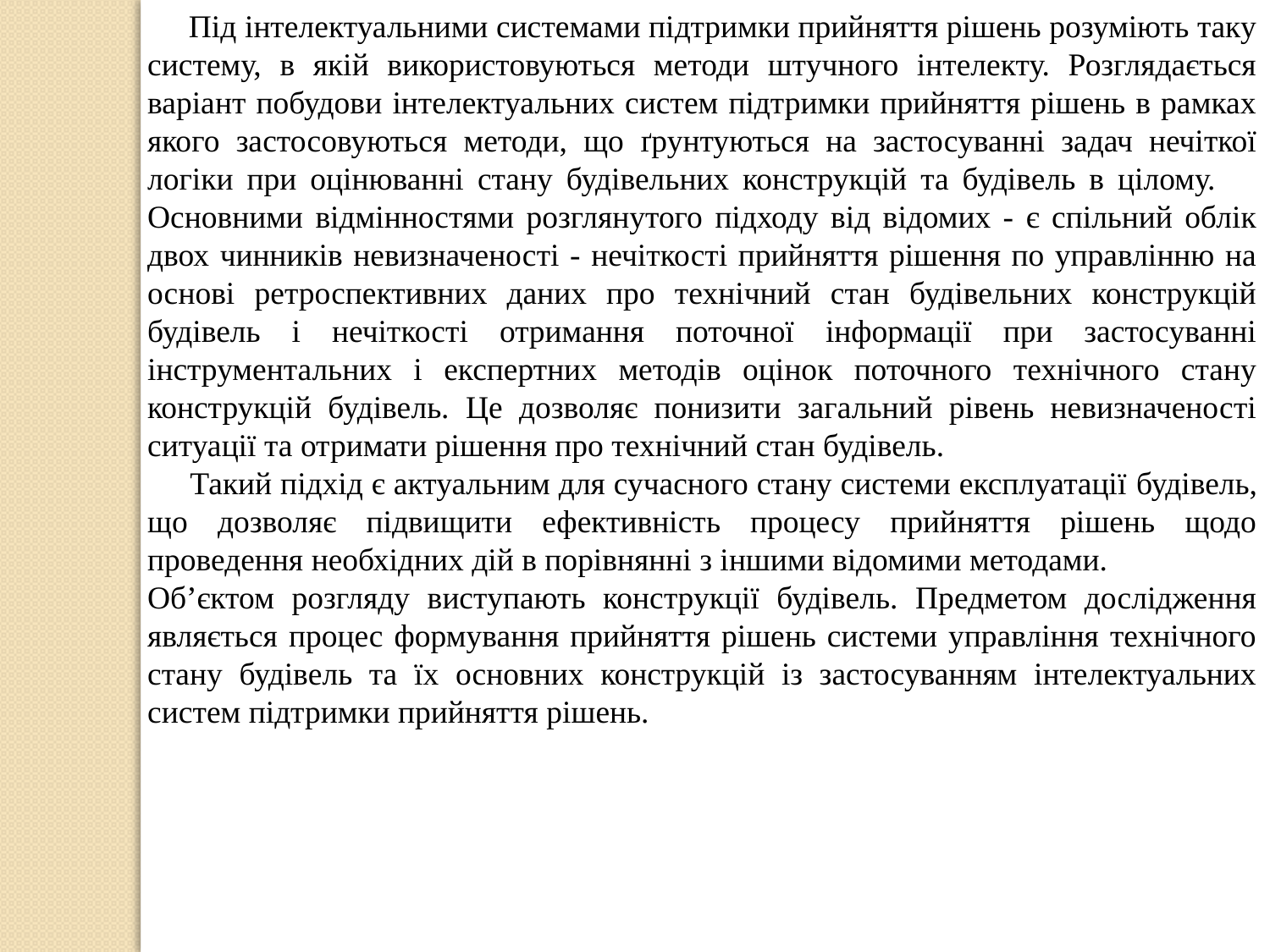

Під інтелектуальними системами підтримки прийняття рішень розуміють таку систему, в якій використовуються методи штучного інтелекту. Розглядається варіант побудови інтелектуальних систем підтримки прийняття рішень в рамках якого застосовуються методи, що ґрунтуються на застосуванні задач нечіткої логіки при оцінюванні стану будівельних конструкцій та будівель в цілому.    Основними відмінностями розглянутого підходу від відомих - є спільний облік двох чинників невизначеності - нечіткості прийняття рішення по управлінню на основі ретроспективних даних про технічний стан будівельних конструкцій будівель і нечіткості отримання поточної інформації при застосуванні інструментальних і експертних методів оцінок поточного технічного стану конструкцій будівель. Це дозволяє понизити загальний рівень невизначеності ситуації та отримати рішення про технічний стан будівель.
     Такий підхід є актуальним для сучасного стану системи експлуатації будівель, що дозволяє підвищити ефективність процесу прийняття рішень щодо проведення необхідних дій в порівнянні з іншими відомими методами.
Об’єктом розгляду виступають конструкції будівель. Предметом дослідження являється процес формування прийняття рішень системи управління технічного стану будівель та їх основних конструкцій із застосуванням інтелектуальних систем підтримки прийняття рішень.